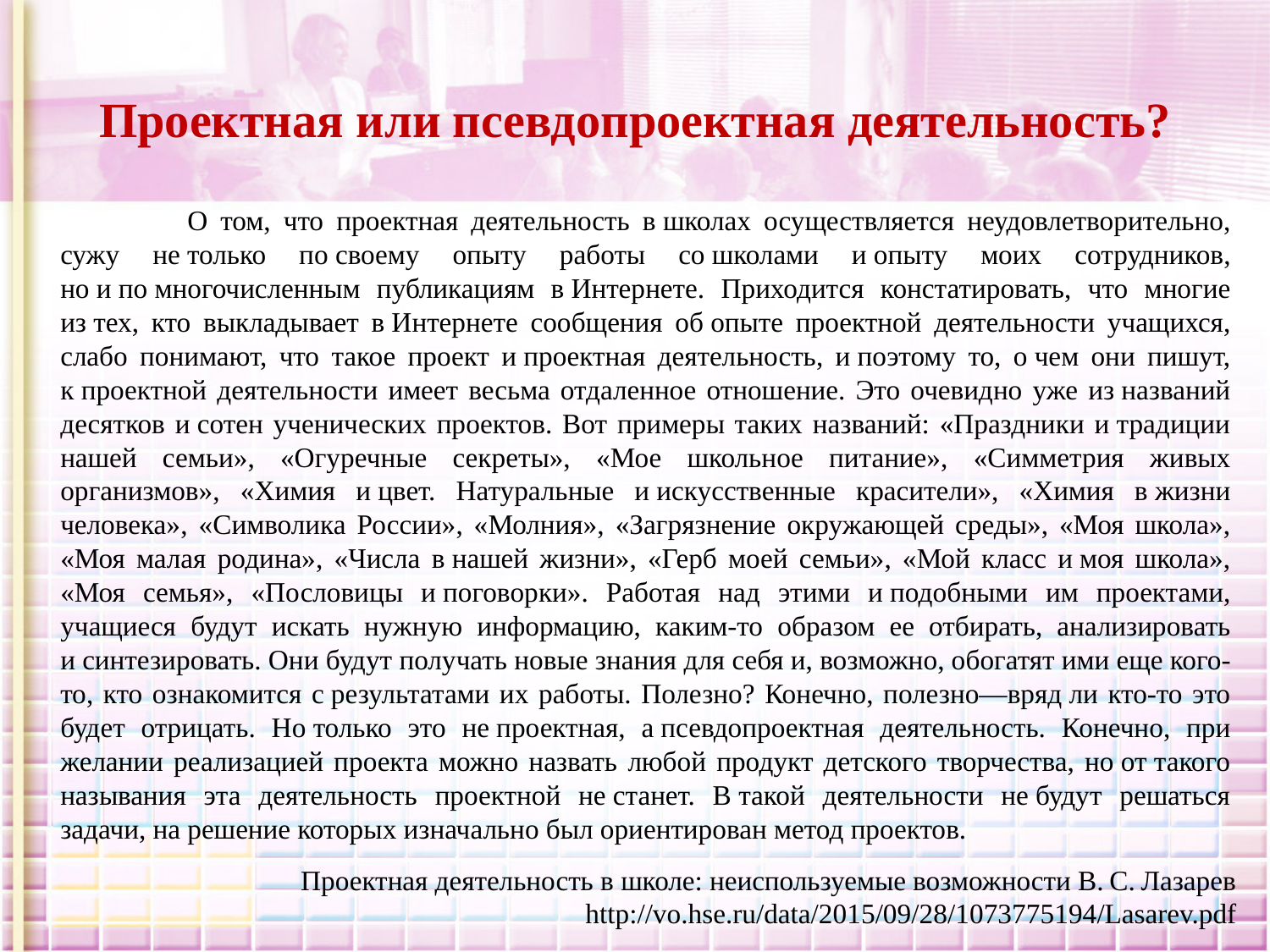

# Проектная или псевдопроектная деятельность?
		О том, что проектная деятельность в школах осуществляется неудовлетворительно, сужу не только по своему опыту работы со школами и опыту моих сотрудников, но и по многочисленным публикациям в Интернете. Приходится констатировать, что многие из тех, кто выкладывает в Интернете сообщения об опыте проектной деятельности учащихся, слабо понимают, что такое проект и проектная деятельность, и поэтому то, о чем они пишут, к проектной деятельности имеет весьма отдаленное отношение. Это очевидно уже из названий десятков и сотен ученических проектов. Вот примеры таких названий: «Праздники и традиции нашей семьи», «Огуречные секреты», «Мое школьное питание», «Симметрия живых организмов», «Химия и цвет. Натуральные и искусственные красители», «Химия в жизни человека», «Символика России», «Молния», «Загрязнение окружающей среды», «Моя школа», «Моя малая родина», «Числа в нашей жизни», «Герб моей семьи», «Мой класс и моя школа», «Моя семья», «Пословицы и поговорки». Работая над этими и подобными им проектами, учащиеся будут искать нужную информацию, каким-то образом ее отбирать, анализировать и синтезировать. Они будут получать новые знания для себя и, возможно, обогатят ими еще кого-то, кто ознакомится с результатами их работы. Полезно? Конечно, полезно—вряд ли кто-то это будет отрицать. Но только это не проектная, а псевдопроектная деятельность. Конечно, при желании реализацией проекта можно назвать любой продукт детского творчества, но от такого называния эта деятельность проектной не станет. В такой деятельности не будут решаться задачи, на решение которых изначально был ориентирован метод проектов.

Проектная деятельность в школе: неиспользуемые возможности В. С. Лазарев
http://vo.hse.ru/data/2015/09/28/1073775194/Lasarev.pdf